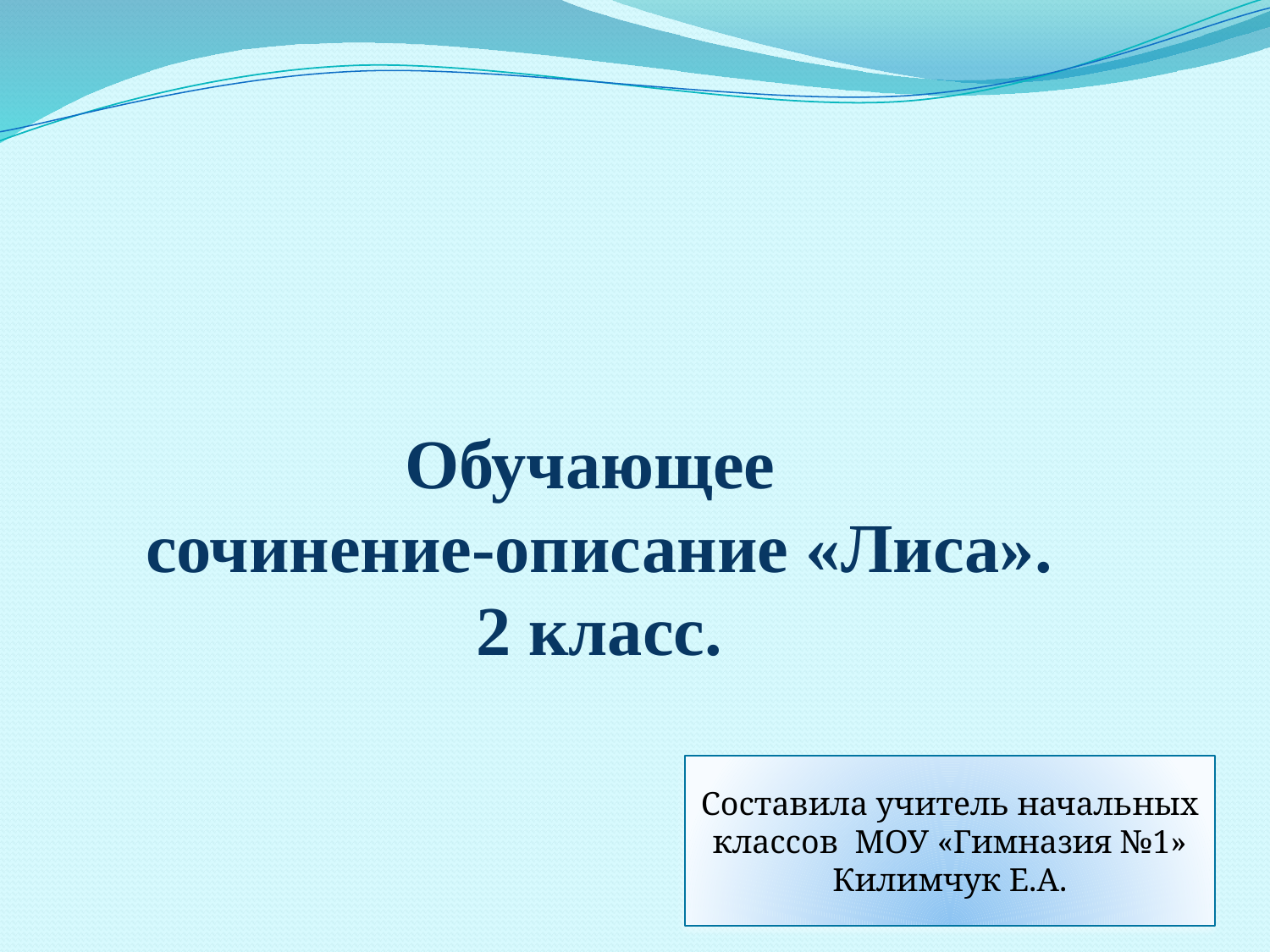

# Обучающее сочинение-описание «Лиса». 2 класс.
Составила учитель начальных классов  МОУ «Гимназия №1» Килимчук Е.А.